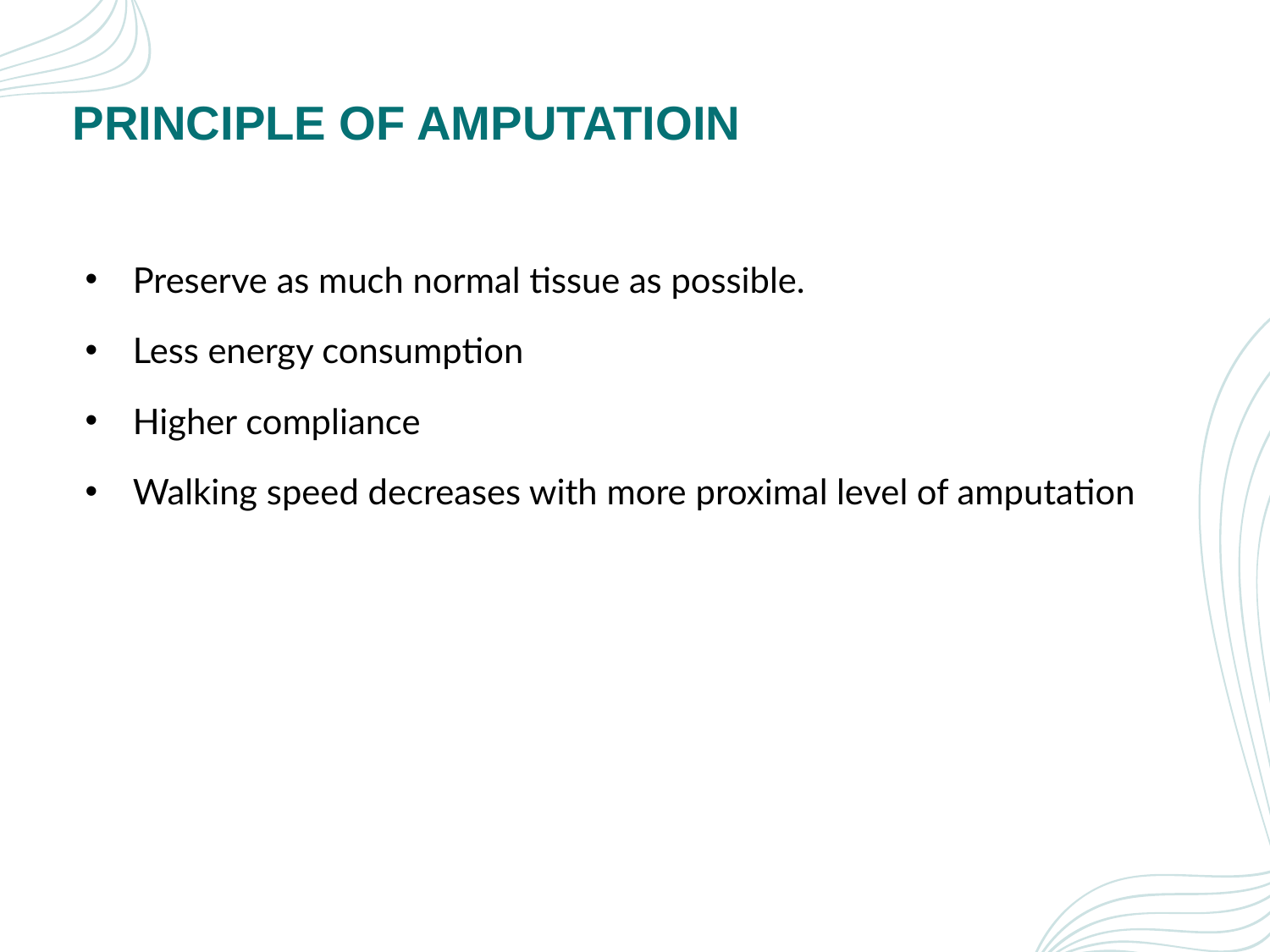

# PRINCIPLE OF AMPUTATIOIN

Preserve as much normal tissue as possible.
Less energy consumption
Higher compliance
Walking speed decreases with more proximal level of amputation